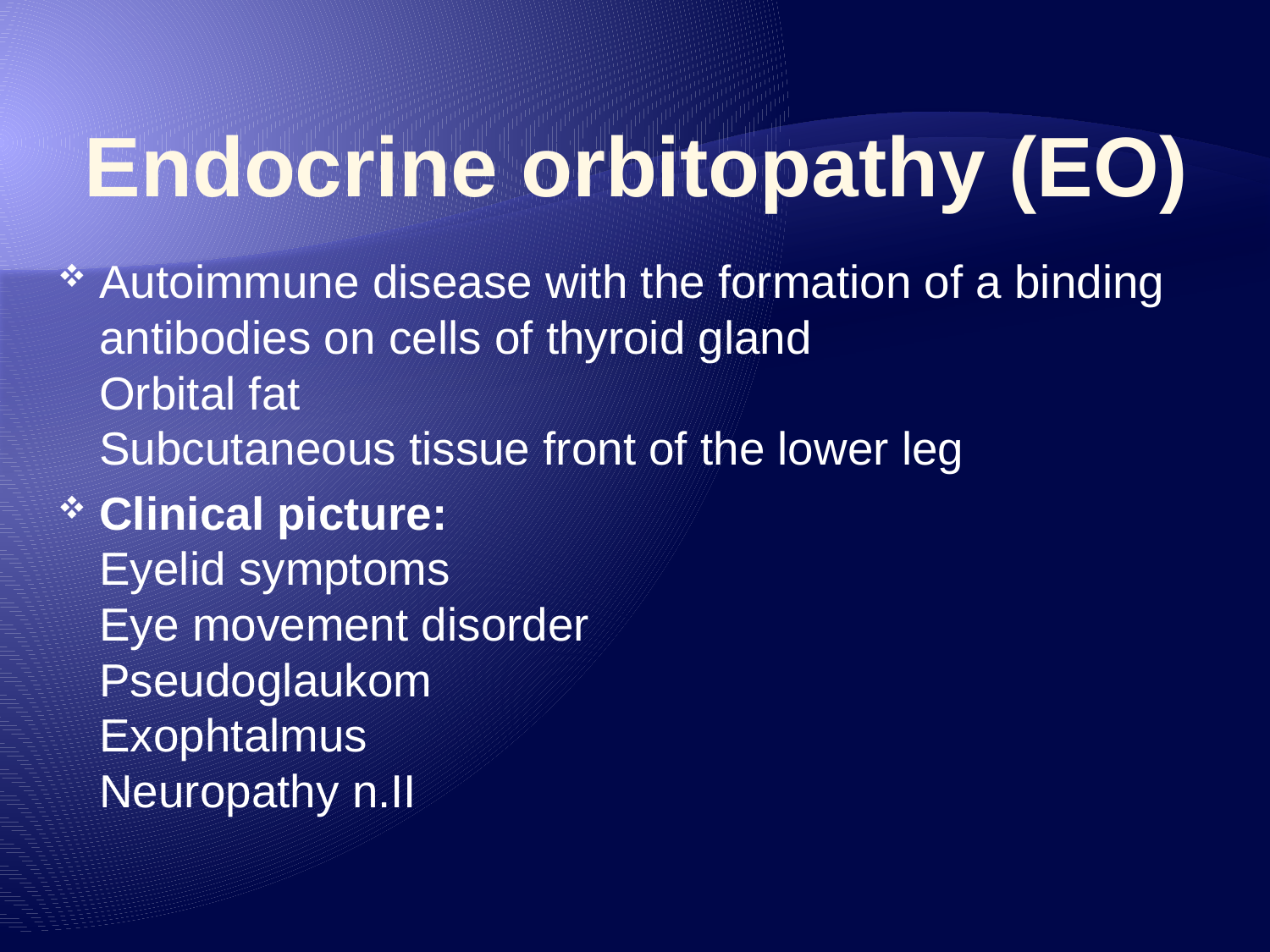

# Endocrine orbitopathy (EO)
Autoimmune disease with the formation of a binding antibodies on cells of thyroid gland
Orbital fat
Subcutaneous tissue front of the lower leg
Clinical picture:
Eyelid symptoms
Eye movement disorder
Pseudoglaukom
Exophtalmus
Neuropathy n.II